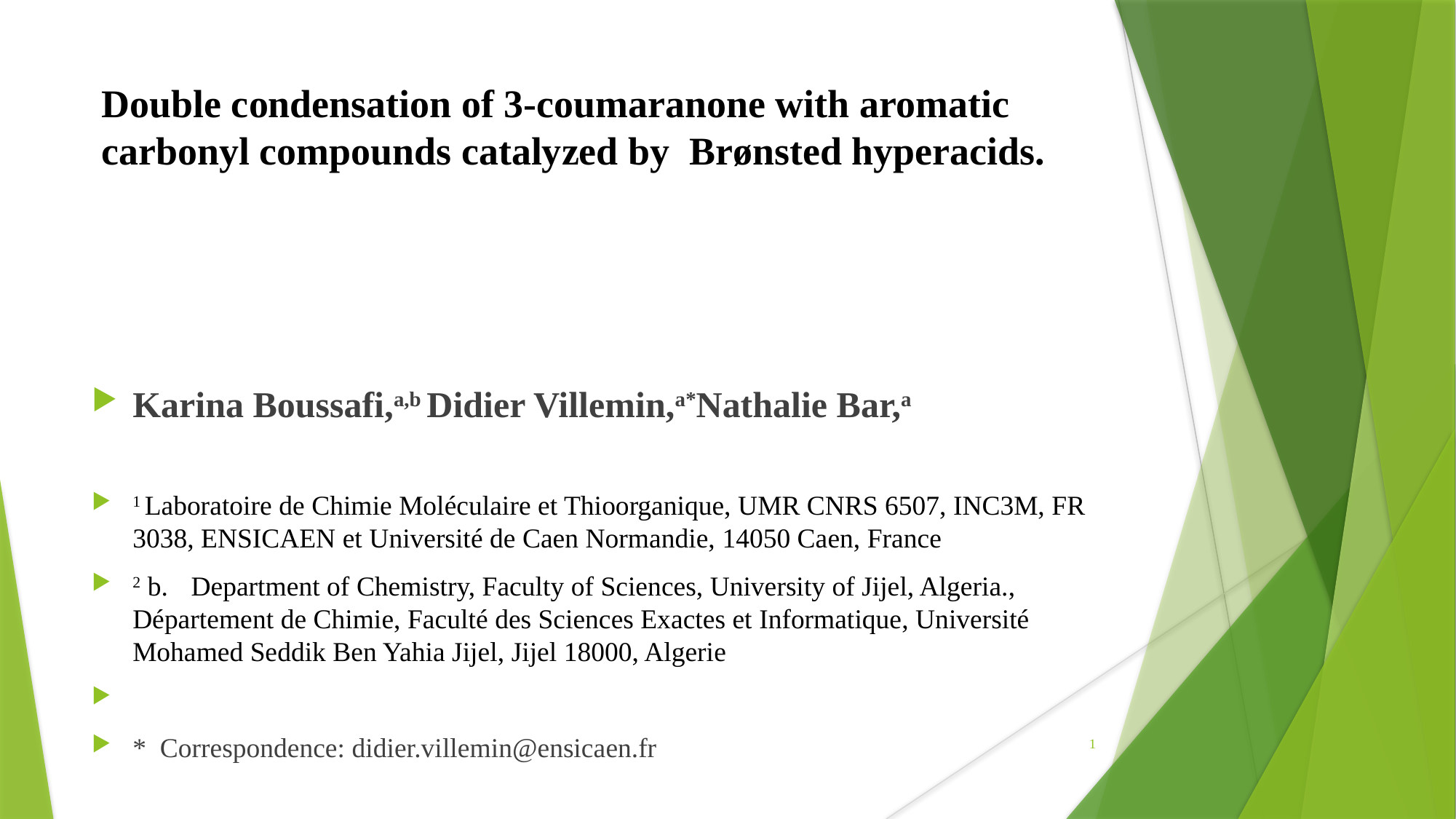

# Double condensation of 3-coumaranone with aromatic carbonyl compounds catalyzed by  Brønsted hyperacids.
Karina Boussafi,a,b Didier Villemin,a*Nathalie Bar,a

1 Laboratoire de Chimie Moléculaire et Thioorganique, UMR CNRS 6507, INC3M, FR 3038, ENSICAEN et Université de Caen Normandie, 14050 Caen, France
2 b.    Department of Chemistry, Faculty of Sciences, University of Jijel, Algeria., Département de Chimie, Faculté des Sciences Exactes et Informatique, Université Mohamed Seddik Ben Yahia Jijel, Jijel 18000, Algerie

*  Correspondence: didier.villemin@ensicaen.fr

1